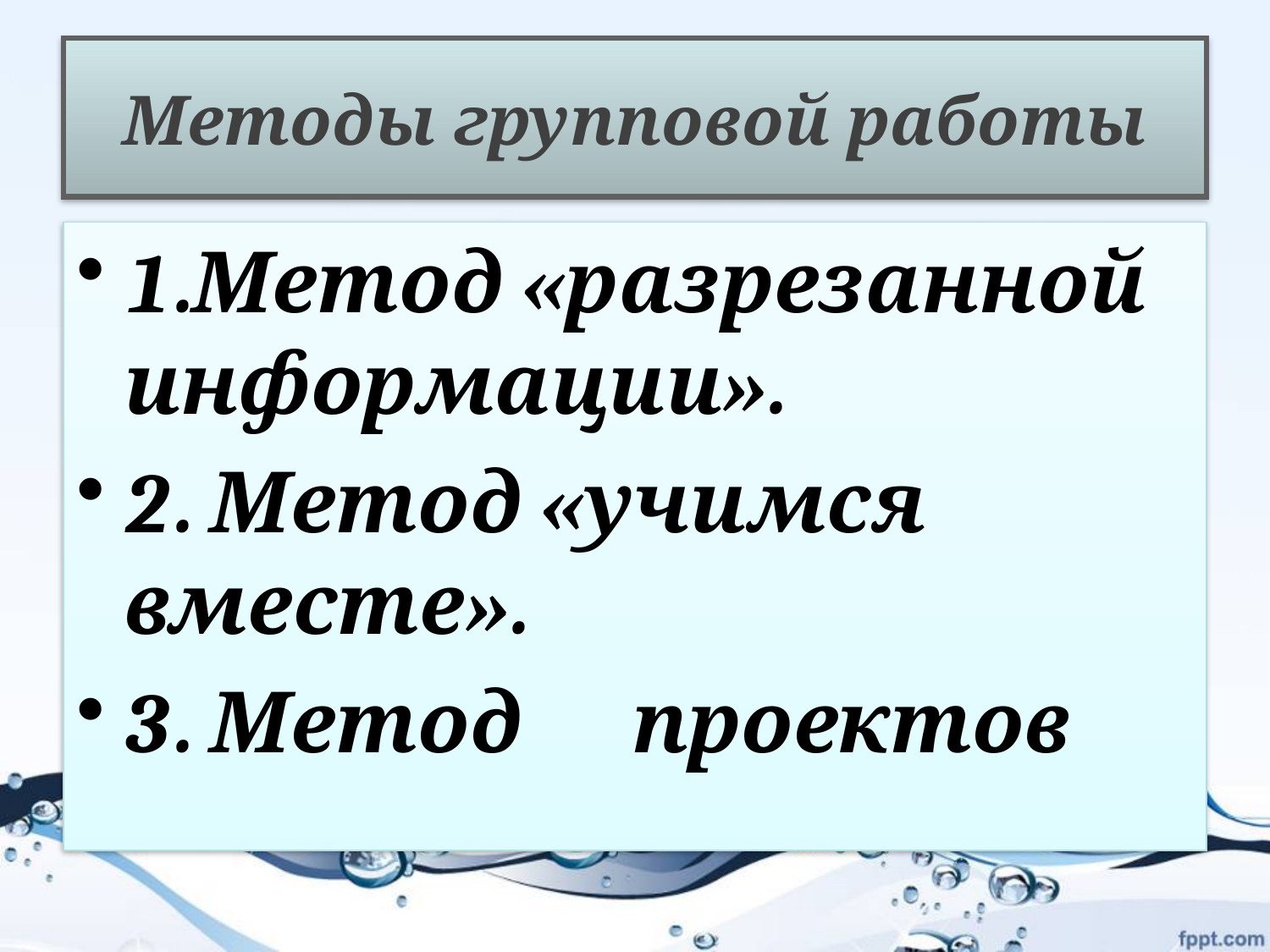

# Методы групповой работы
1.Метод «разрезанной информации».
2. Метод «учимся вместе».
3. Метод	проектов